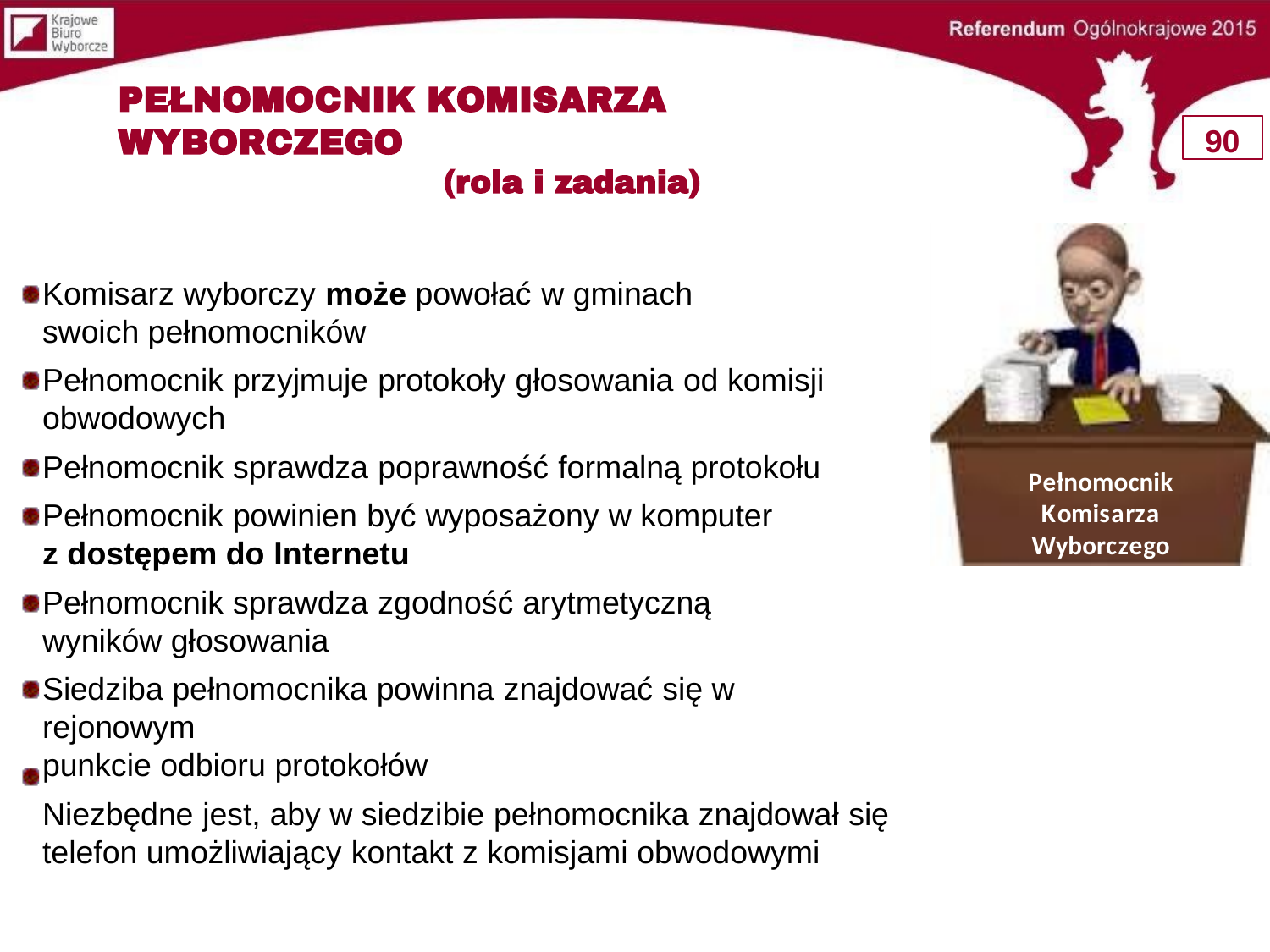

# PEŁNOMOCNIK KOMISARZA WYBORCZEGO
(rola i zadania)
90

Komisarz wyborczy może powołać w gminach swoich pełnomocników
Pełnomocnik przyjmuje protokoły głosowania od komisji obwodowych

Pełnomocnik sprawdza poprawność formalną protokołu
Pełnomocnik powinien być wyposażony w komputer
z dostępem do Internetu
Pełnomocnik sprawdza zgodność arytmetyczną wyników głosowania
Siedziba pełnomocnika powinna znajdować się w rejonowym
punkcie odbioru protokołów
Niezbędne jest, aby w siedzibie pełnomocnika znajdował się telefon umożliwiający kontakt z komisjami obwodowymi

Pełnomocnik
Komisarza Wyborczego